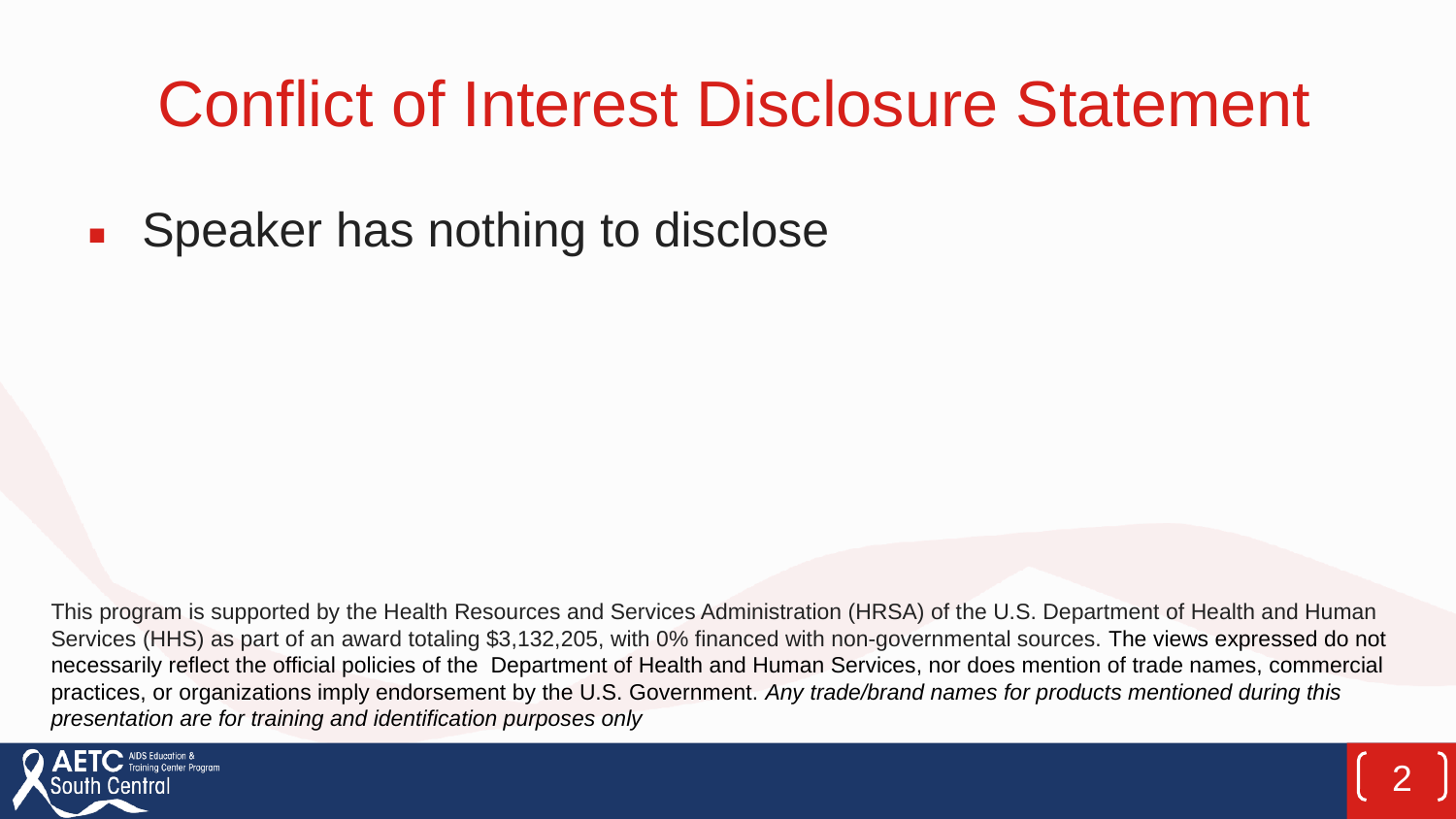

# Conflict of Interest Disclosure Statement
Speaker has nothing to disclose

This program is supported by the Health Resources and Services Administration (HRSA) of the U.S. Department of Health and Human Services (HHS) as part of an award totaling $3,132,205, with 0% financed with non-governmental sources. The views expressed do not necessarily reflect the official policies of the  Department of Health and Human Services, nor does mention of trade names, commercial practices, or organizations imply endorsement by the U.S. Government. Any trade/brand names for products mentioned during this presentation are for training and identification purposes only
2